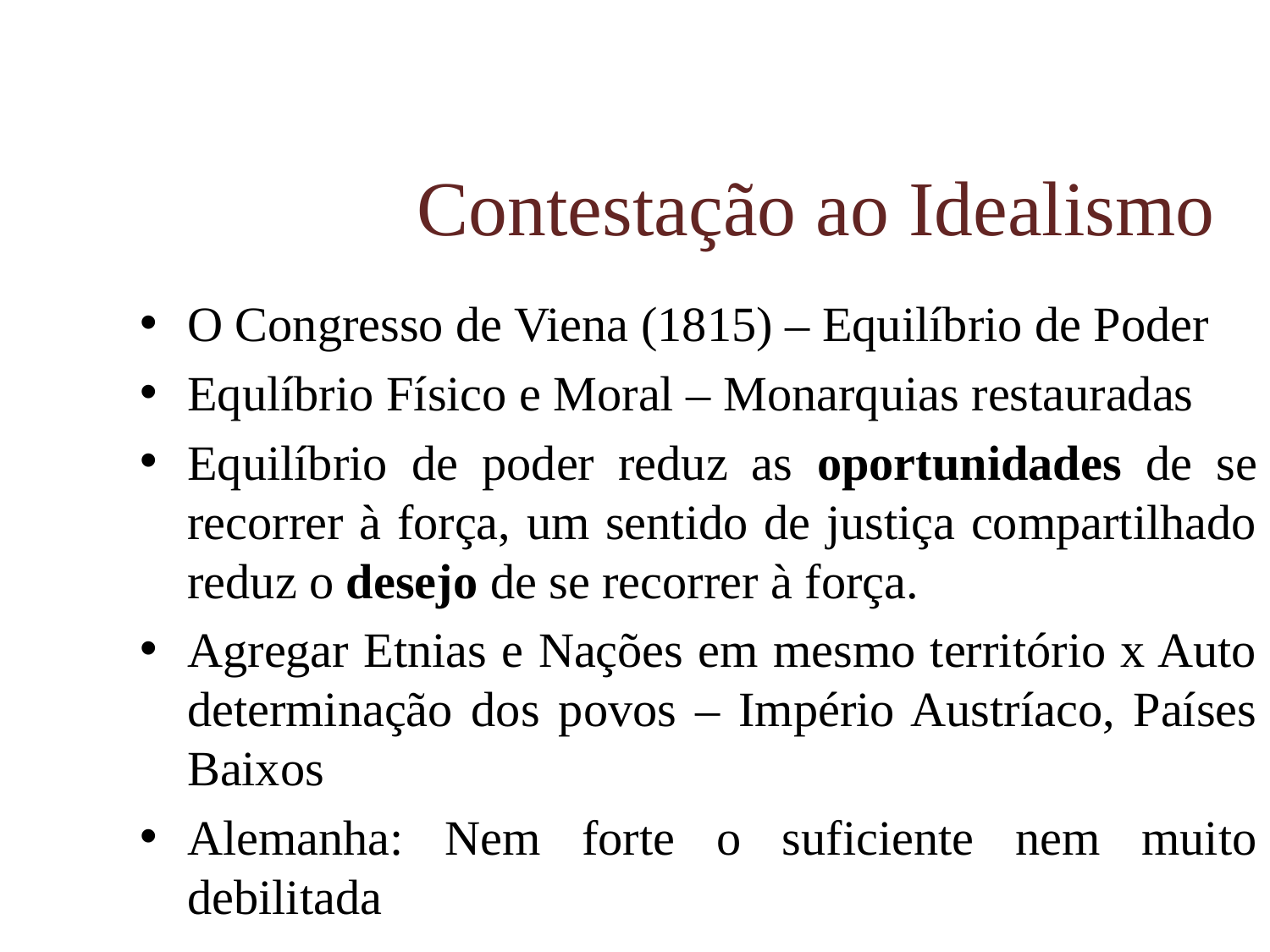

# Contestação ao Idealismo
O Congresso de Viena (1815) – Equilíbrio de Poder
Equlíbrio Físico e Moral – Monarquias restauradas
Equilíbrio de poder reduz as oportunidades de se recorrer à força, um sentido de justiça compartilhado reduz o desejo de se recorrer à força.
Agregar Etnias e Nações em mesmo território x Auto determinação dos povos – Império Austríaco, Países Baixos
Alemanha: Nem forte o suficiente nem muito debilitada